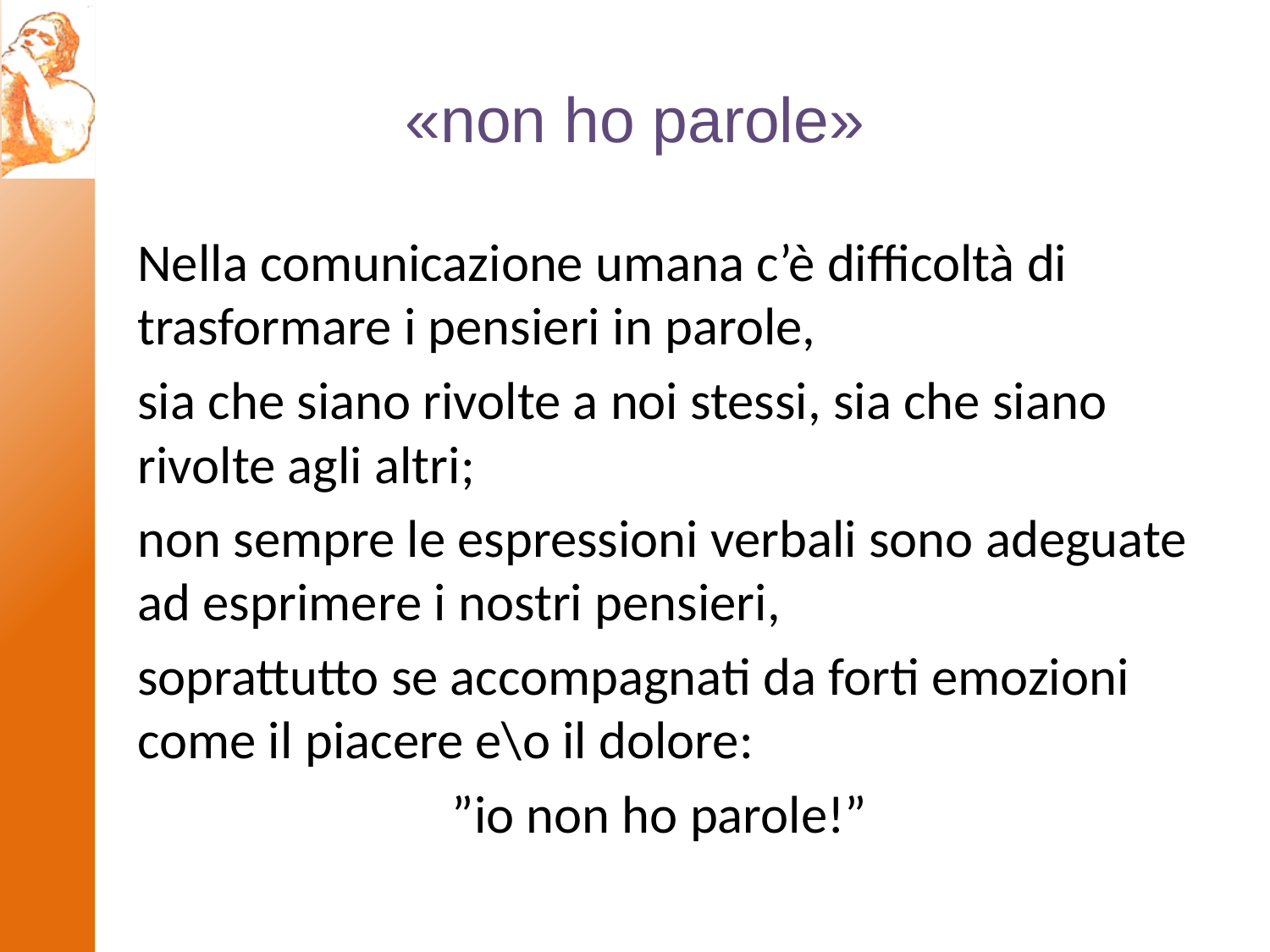

# «non ho parole»
Nella comunicazione umana c’è difficoltà di trasformare i pensieri in parole,
sia che siano rivolte a noi stessi, sia che siano rivolte agli altri;
non sempre le espressioni verbali sono adeguate ad esprimere i nostri pensieri,
soprattutto se accompagnati da forti emozioni come il piacere e\o il dolore:
 ”io non ho parole!”